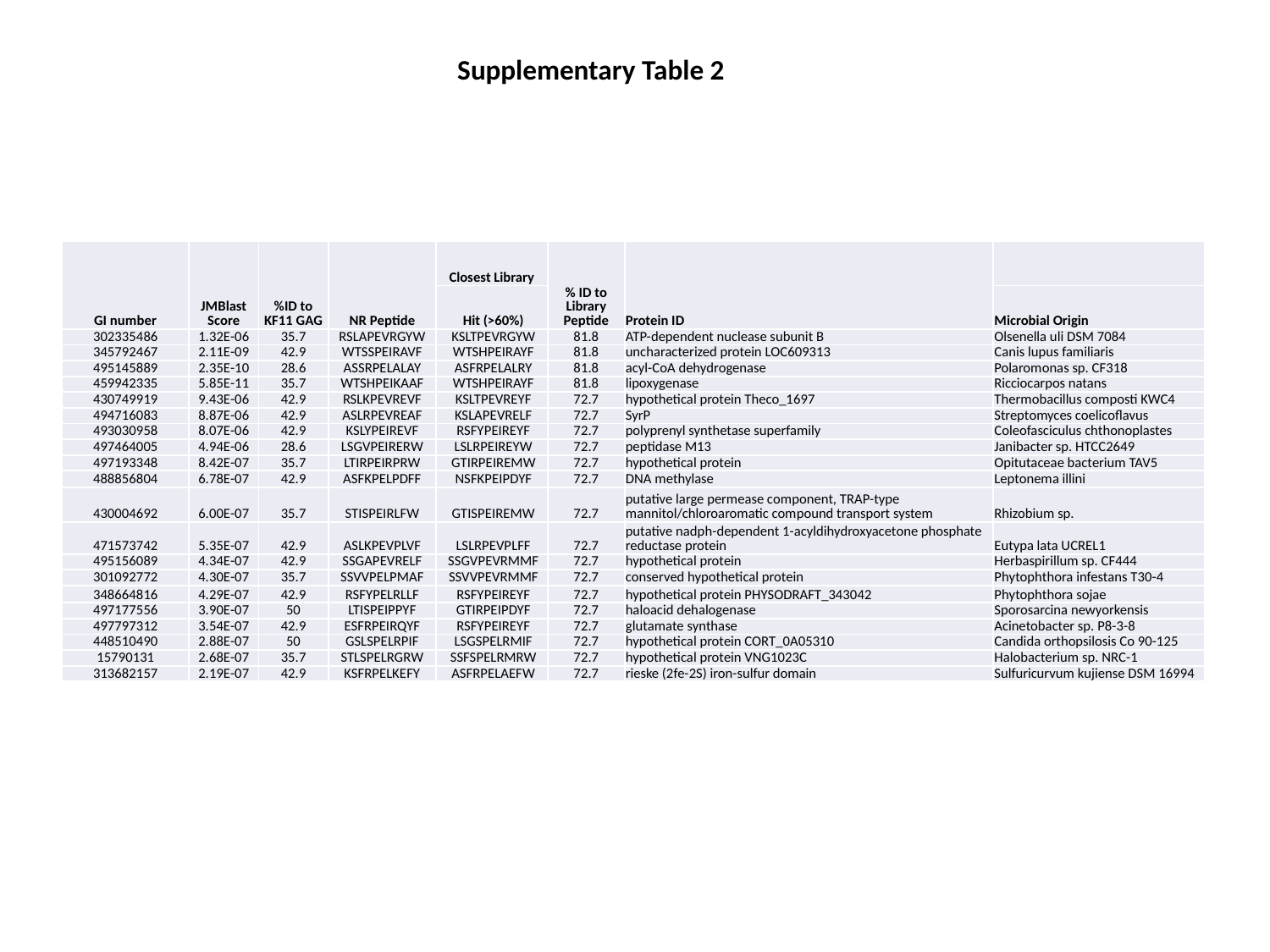

# Supplementary Table 2
| GI number | JMBlast Score | %ID to KF11 GAG | NR Peptide | Closest Library | % ID to Library Peptide | Protein ID |  |
| --- | --- | --- | --- | --- | --- | --- | --- |
|  |  |  |  | Hit (>60%) |  |  | Microbial Origin |
| 302335486 | 1.32E-06 | 35.7 | RSLAPEVRGYW | KSLTPEVRGYW | 81.8 | ATP-dependent nuclease subunit B | Olsenella uli DSM 7084 |
| 345792467 | 2.11E-09 | 42.9 | WTSSPEIRAVF | WTSHPEIRAYF | 81.8 | uncharacterized protein LOC609313 | Canis lupus familiaris |
| 495145889 | 2.35E-10 | 28.6 | ASSRPELALAY | ASFRPELALRY | 81.8 | acyl-CoA dehydrogenase | Polaromonas sp. CF318 |
| 459942335 | 5.85E-11 | 35.7 | WTSHPEIKAAF | WTSHPEIRAYF | 81.8 | lipoxygenase | Ricciocarpos natans |
| 430749919 | 9.43E-06 | 42.9 | RSLKPEVREVF | KSLTPEVREYF | 72.7 | hypothetical protein Theco\_1697 | Thermobacillus composti KWC4 |
| 494716083 | 8.87E-06 | 42.9 | ASLRPEVREAF | KSLAPEVRELF | 72.7 | SyrP | Streptomyces coelicoflavus |
| 493030958 | 8.07E-06 | 42.9 | KSLYPEIREVF | RSFYPEIREYF | 72.7 | polyprenyl synthetase superfamily | Coleofasciculus chthonoplastes |
| 497464005 | 4.94E-06 | 28.6 | LSGVPEIRERW | LSLRPEIREYW | 72.7 | peptidase M13 | Janibacter sp. HTCC2649 |
| 497193348 | 8.42E-07 | 35.7 | LTIRPEIRPRW | GTIRPEIREMW | 72.7 | hypothetical protein | Opitutaceae bacterium TAV5 |
| 488856804 | 6.78E-07 | 42.9 | ASFKPELPDFF | NSFKPEIPDYF | 72.7 | DNA methylase | Leptonema illini |
| 430004692 | 6.00E-07 | 35.7 | STISPEIRLFW | GTISPEIREMW | 72.7 | putative large permease component, TRAP-type mannitol/chloroaromatic compound transport system | Rhizobium sp. |
| 471573742 | 5.35E-07 | 42.9 | ASLKPEVPLVF | LSLRPEVPLFF | 72.7 | putative nadph-dependent 1-acyldihydroxyacetone phosphate reductase protein | Eutypa lata UCREL1 |
| 495156089 | 4.34E-07 | 42.9 | SSGAPEVRELF | SSGVPEVRMMF | 72.7 | hypothetical protein | Herbaspirillum sp. CF444 |
| 301092772 | 4.30E-07 | 35.7 | SSVVPELPMAF | SSVVPEVRMMF | 72.7 | conserved hypothetical protein | Phytophthora infestans T30-4 |
| 348664816 | 4.29E-07 | 42.9 | RSFYPELRLLF | RSFYPEIREYF | 72.7 | hypothetical protein PHYSODRAFT\_343042 | Phytophthora sojae |
| 497177556 | 3.90E-07 | 50 | LTISPEIPPYF | GTIRPEIPDYF | 72.7 | haloacid dehalogenase | Sporosarcina newyorkensis |
| 497797312 | 3.54E-07 | 42.9 | ESFRPEIRQYF | RSFYPEIREYF | 72.7 | glutamate synthase | Acinetobacter sp. P8-3-8 |
| 448510490 | 2.88E-07 | 50 | GSLSPELRPIF | LSGSPELRMIF | 72.7 | hypothetical protein CORT\_0A05310 | Candida orthopsilosis Co 90-125 |
| 15790131 | 2.68E-07 | 35.7 | STLSPELRGRW | SSFSPELRMRW | 72.7 | hypothetical protein VNG1023C | Halobacterium sp. NRC-1 |
| 313682157 | 2.19E-07 | 42.9 | KSFRPELKEFY | ASFRPELAEFW | 72.7 | rieske (2fe-2S) iron-sulfur domain | Sulfuricurvum kujiense DSM 16994 |